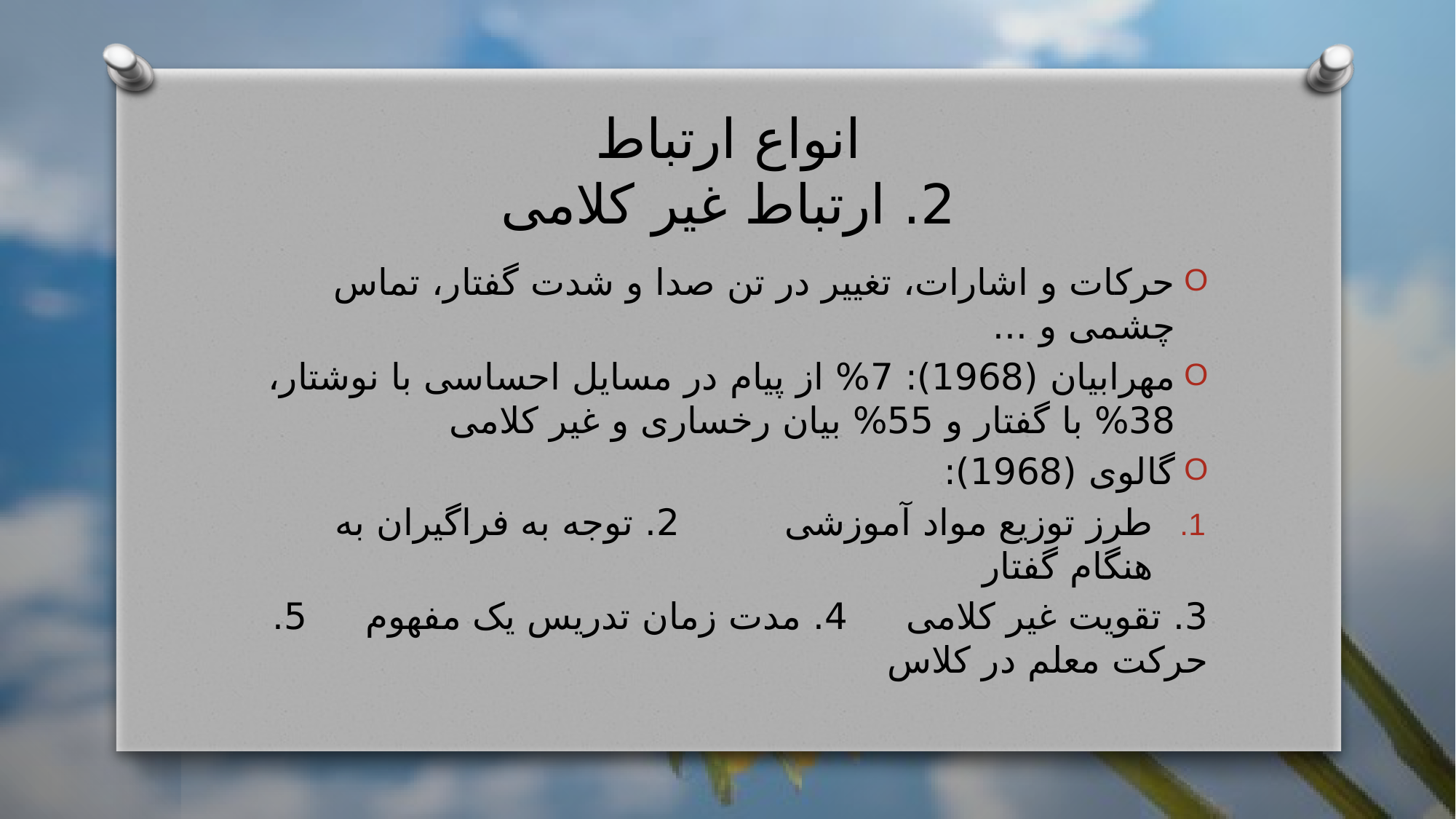

# انواع ارتباط 2. ارتباط غیر کلامی
حرکات و اشارات، تغییر در تن صدا و شدت گفتار، تماس چشمی و ...
مهرابیان (1968): 7% از پیام در مسایل احساسی با نوشتار، 38% با گفتار و 55% بیان رخساری و غیر کلامی
گالوی (1968):
طرز توزیع مواد آموزشی         2. توجه به فراگیران به هنگام گفتار
3. تقویت غیر کلامی     4. مدت زمان تدریس یک مفهوم     5. حرکت معلم در کلاس